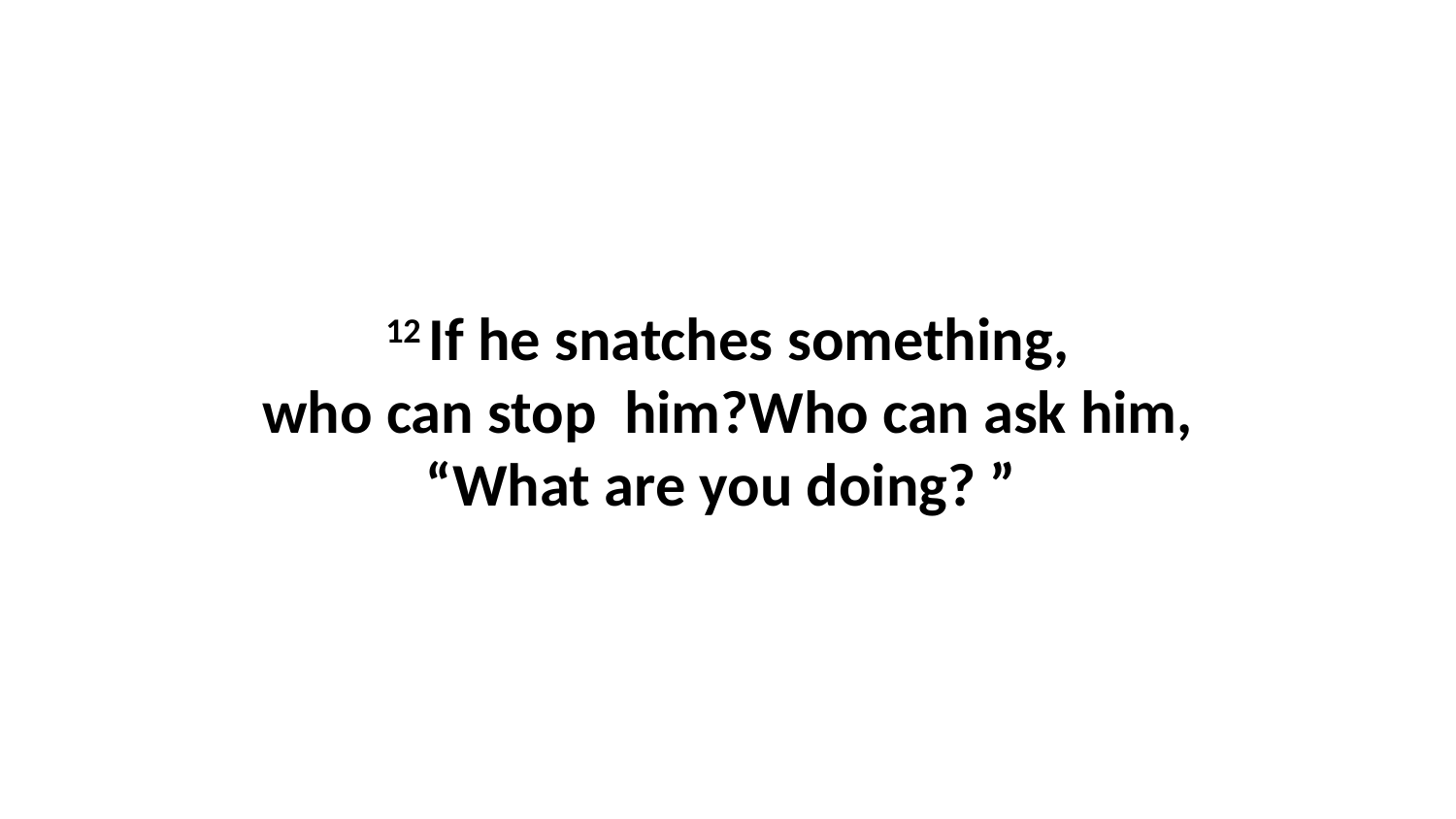

12 If he snatches something, who can stop  him?Who can ask him, “What are you doing? ”